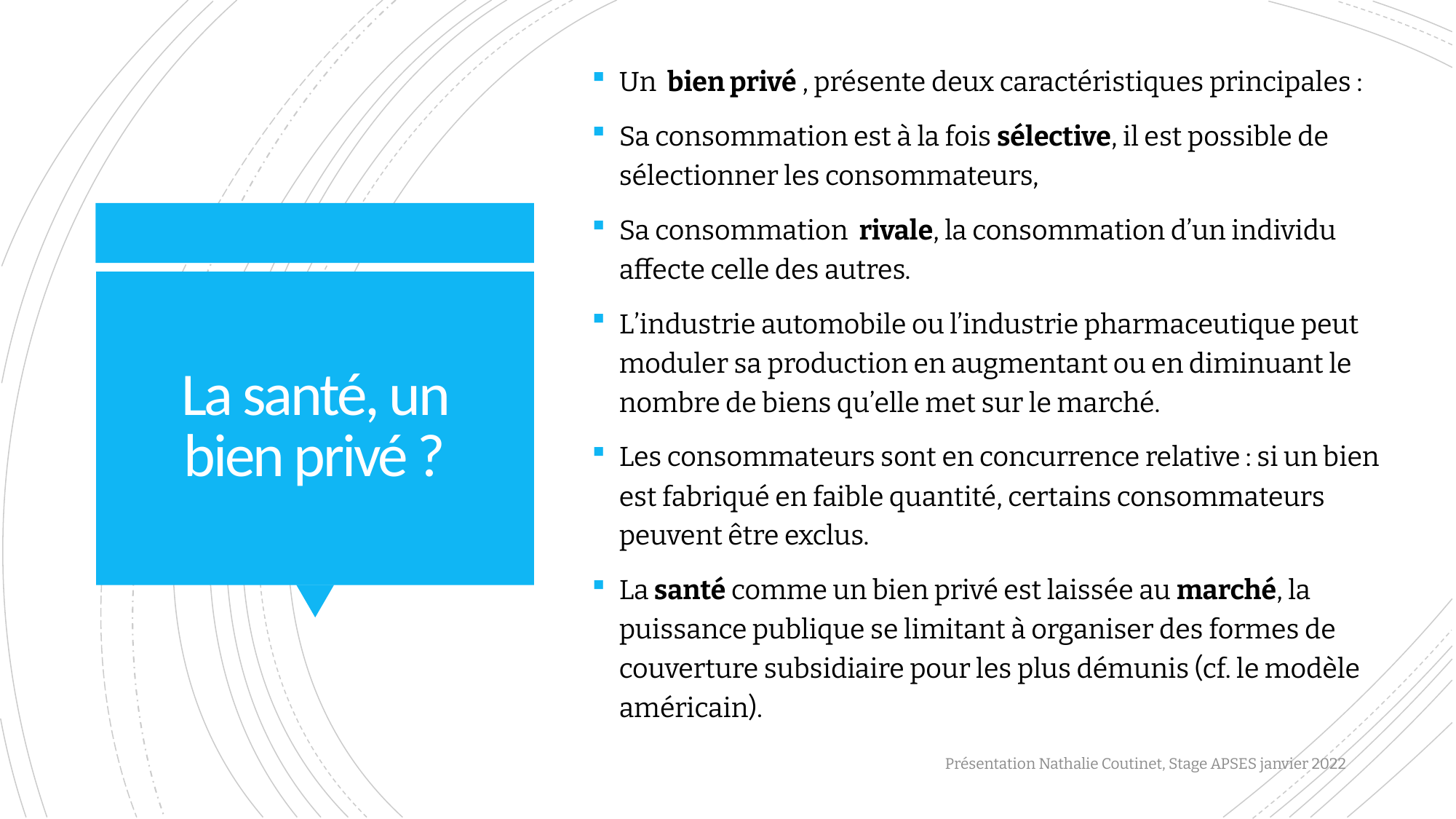

Un  bien privé , présente deux caractéristiques principales :
Sa consommation est à la fois sélective, il est possible de sélectionner les consommateurs,
Sa consommation  rivale, la consommation d’un individu affecte celle des autres.
L’industrie automobile ou l’industrie pharmaceutique peut moduler sa production en augmentant ou en diminuant le nombre de biens qu’elle met sur le marché.
Les consommateurs sont en concurrence relative : si un bien est fabriqué en faible quantité, certains consommateurs peuvent être exclus.
La santé comme un bien privé est laissée au marché, la puissance publique se limitant à organiser des formes de couverture subsidiaire pour les plus démunis (cf. le modèle américain).

# La santé, un bien privé ?
Présentation Nathalie Coutinet, Stage APSES janvier 2022